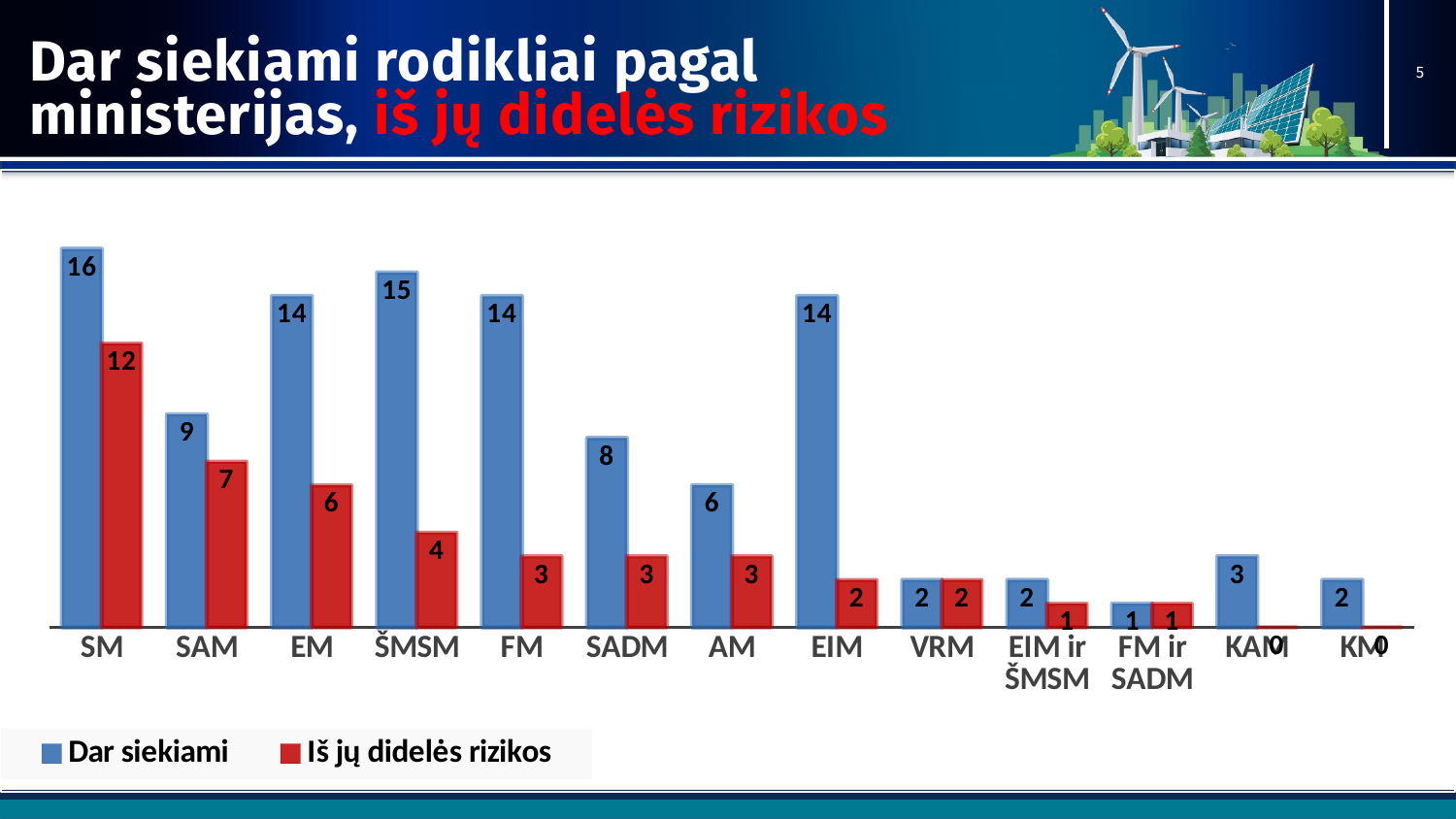

Dar siekiami rodikliai pagal ministerijas, iš jų didelės rizikos

### Chart

| Category | Dar siekiami | Iš jų didelės rizikos |
|---|---|---|
| SM | 16.0 | 12.0 |
| SAM | 9.0 | 7.0 |
| EM | 14.0 | 6.0 |
| ŠMSM | 15.0 | 4.0 |
| FM | 14.0 | 3.0 |
| SADM | 8.0 | 3.0 |
| AM | 6.0 | 3.0 |
| EIM | 14.0 | 2.0 |
| VRM | 2.0 | 2.0 |
| EIM ir ŠMSM | 2.0 | 1.0 |
| FM ir SADM | 1.0 | 1.0 |
| KAM | 3.0 | 0.0 |
| KM | 2.0 | 0.0 |
30
38